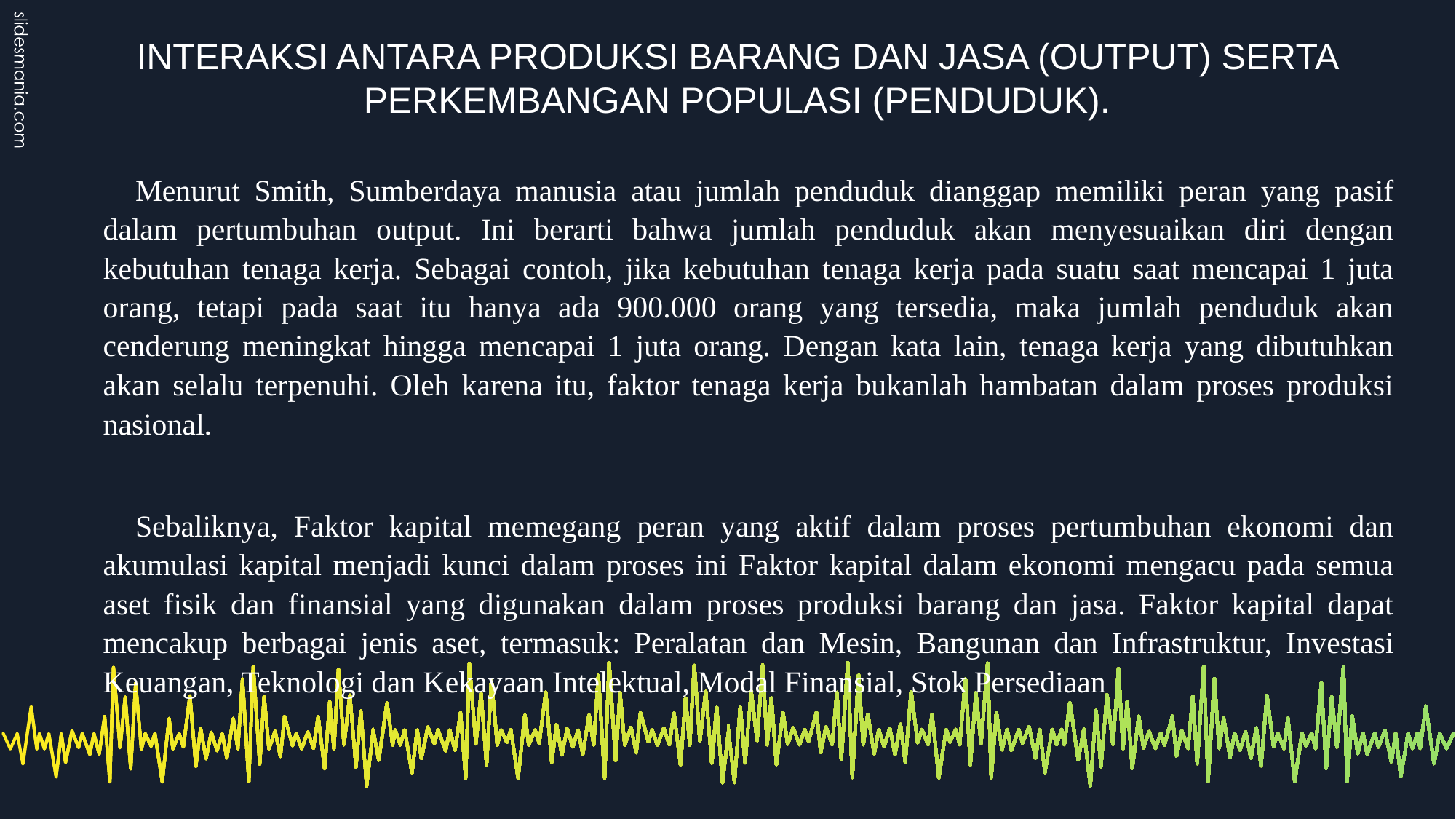

INTERAKSI ANTARA PRODUKSI BARANG DAN JASA (OUTPUT) SERTA PERKEMBANGAN POPULASI (PENDUDUK).
Menurut Smith, Sumberdaya manusia atau jumlah penduduk dianggap memiliki peran yang pasif dalam pertumbuhan output. Ini berarti bahwa jumlah penduduk akan menyesuaikan diri dengan kebutuhan tenaga kerja. Sebagai contoh, jika kebutuhan tenaga kerja pada suatu saat mencapai 1 juta orang, tetapi pada saat itu hanya ada 900.000 orang yang tersedia, maka jumlah penduduk akan cenderung meningkat hingga mencapai 1 juta orang. Dengan kata lain, tenaga kerja yang dibutuhkan akan selalu terpenuhi. Oleh karena itu, faktor tenaga kerja bukanlah hambatan dalam proses produksi nasional.

Sebaliknya, Faktor kapital memegang peran yang aktif dalam proses pertumbuhan ekonomi dan akumulasi kapital menjadi kunci dalam proses ini Faktor kapital dalam ekonomi mengacu pada semua aset fisik dan finansial yang digunakan dalam proses produksi barang dan jasa. Faktor kapital dapat mencakup berbagai jenis aset, termasuk: Peralatan dan Mesin, Bangunan dan Infrastruktur, Investasi Keuangan, Teknologi dan Kekayaan Intelektual, Modal Finansial, Stok Persediaan